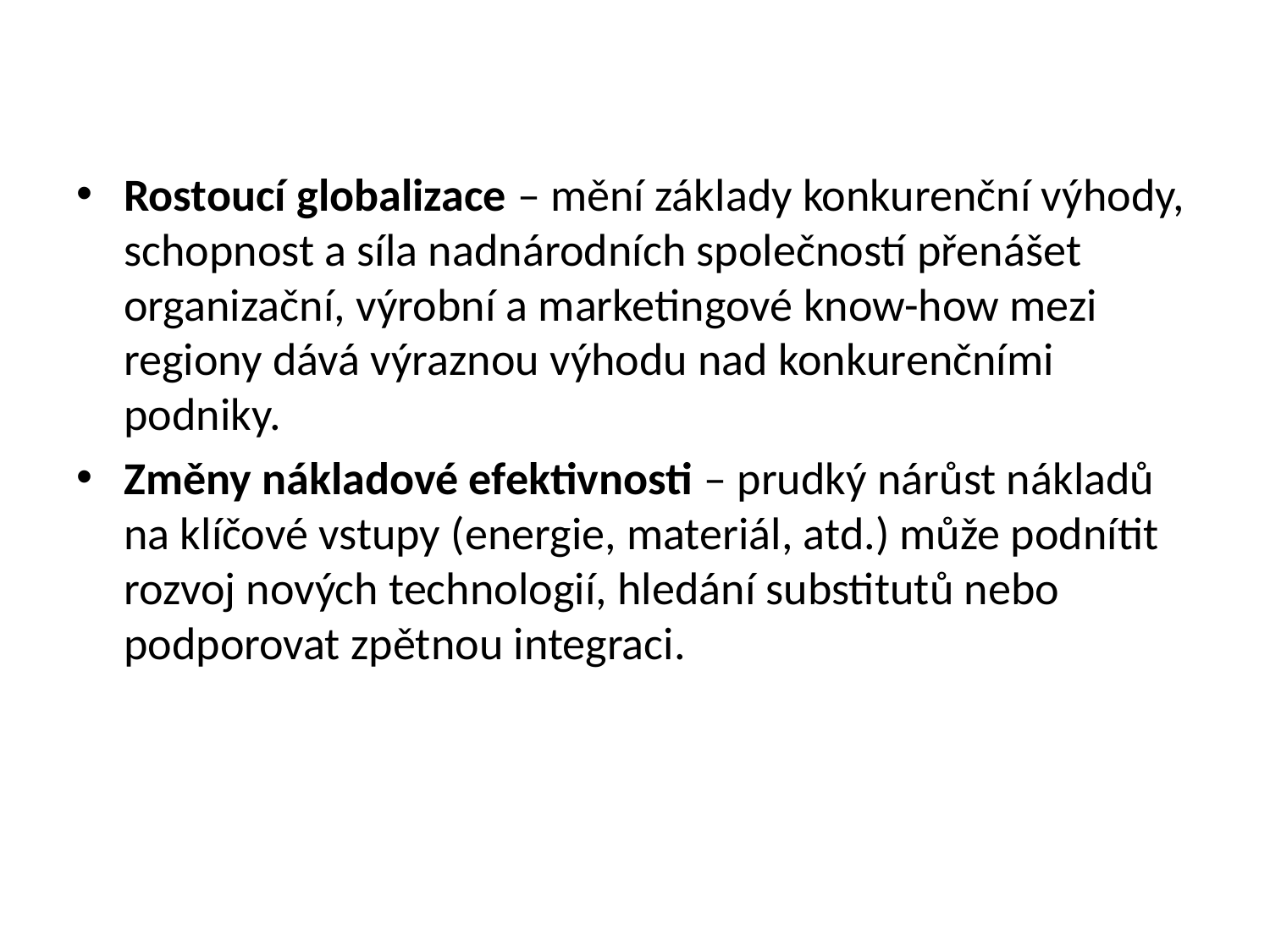

Rostoucí globalizace – mění základy konkurenční výhody, schopnost a síla nadnárodních společností přenášet organizační, výrobní a marketingové know-how mezi regiony dává výraznou výhodu nad konkurenčními podniky.
Změny nákladové efektivnosti – prudký nárůst nákladů na klíčové vstupy (energie, materiál, atd.) může podnítit rozvoj nových technologií, hledání substitutů nebo podporovat zpětnou integraci.